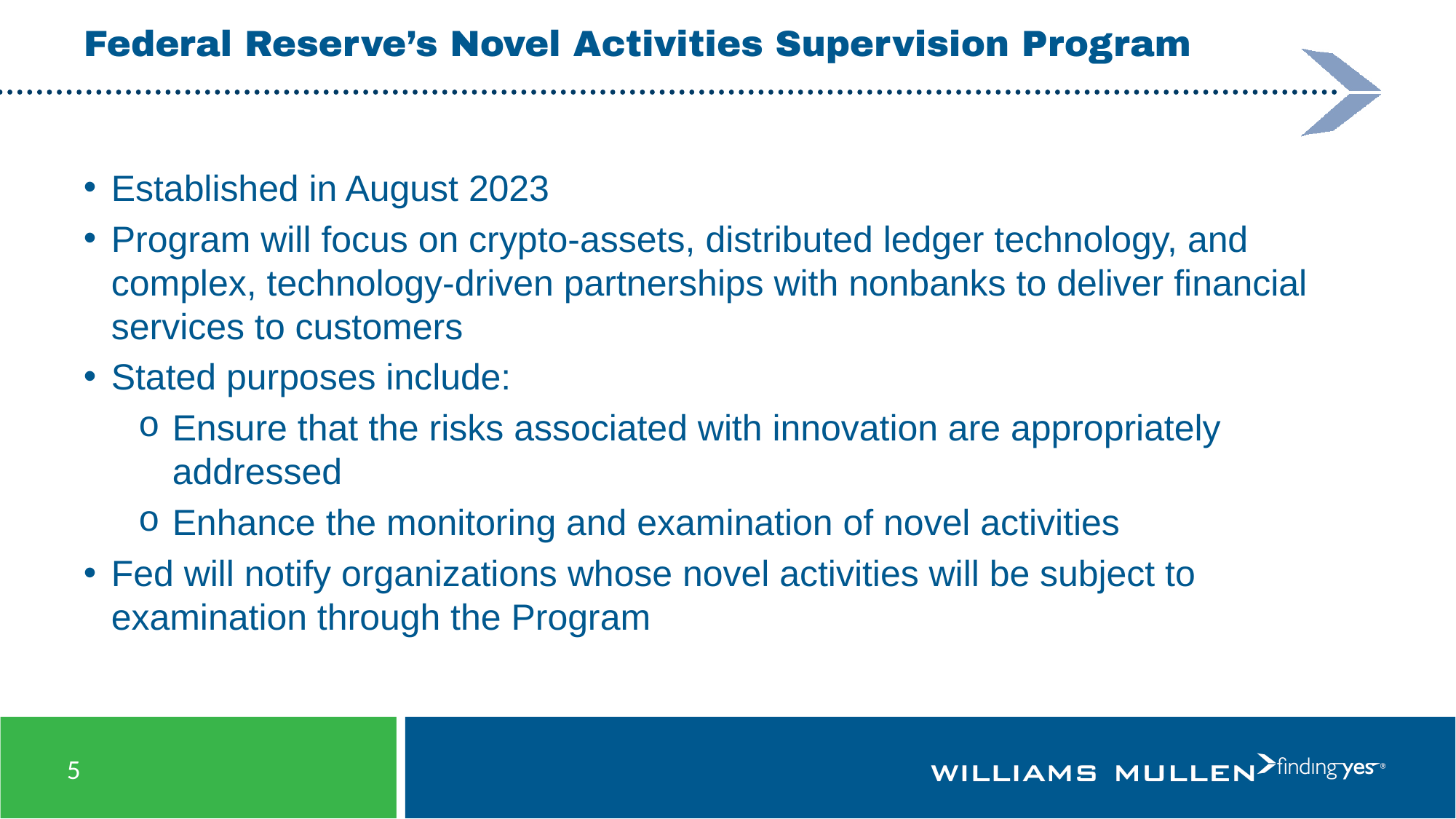

# Federal Reserve’s Novel Activities Supervision Program

Established in August 2023
Program will focus on crypto-assets, distributed ledger technology, and complex, technology-driven partnerships with nonbanks to deliver financial services to customers
Stated purposes include:
Ensure that the risks associated with innovation are appropriately addressed
Enhance the monitoring and examination of novel activities
Fed will notify organizations whose novel activities will be subject to examination through the Program